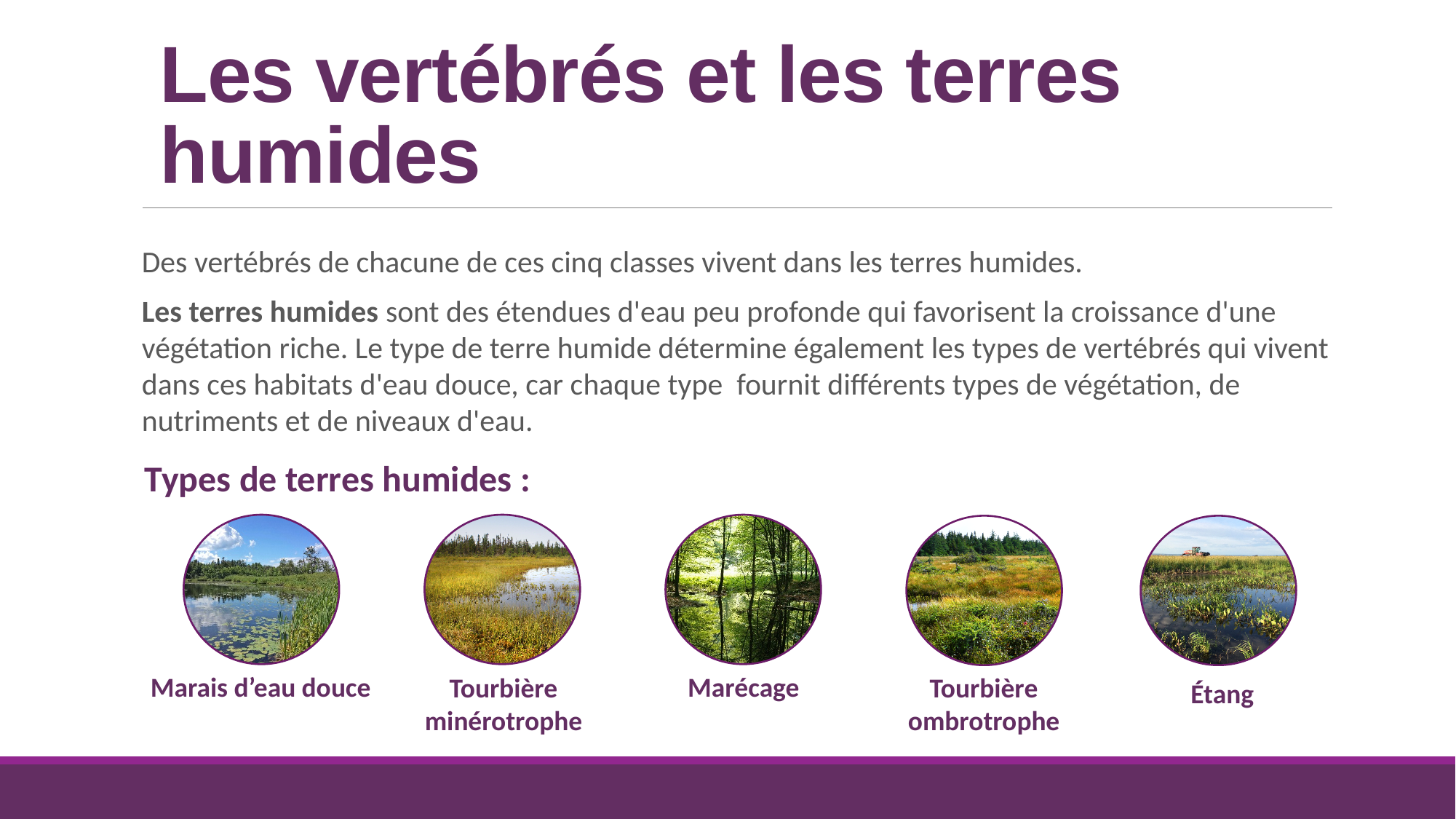

Les vertébrés et les terres humides
Des vertébrés de chacune de ces cinq classes vivent dans les terres humides.
Les terres humides sont des étendues d'eau peu profonde qui favorisent la croissance d'une végétation riche. Le type de terre humide détermine également les types de vertébrés qui vivent dans ces habitats d'eau douce, car chaque type  fournit différents types de végétation, de nutriments et de niveaux d'eau.
Types de terres humides :

Marais d’eau douce
Marécage
Tourbière minérotrophe
Tourbière ombrotrophe
Étang